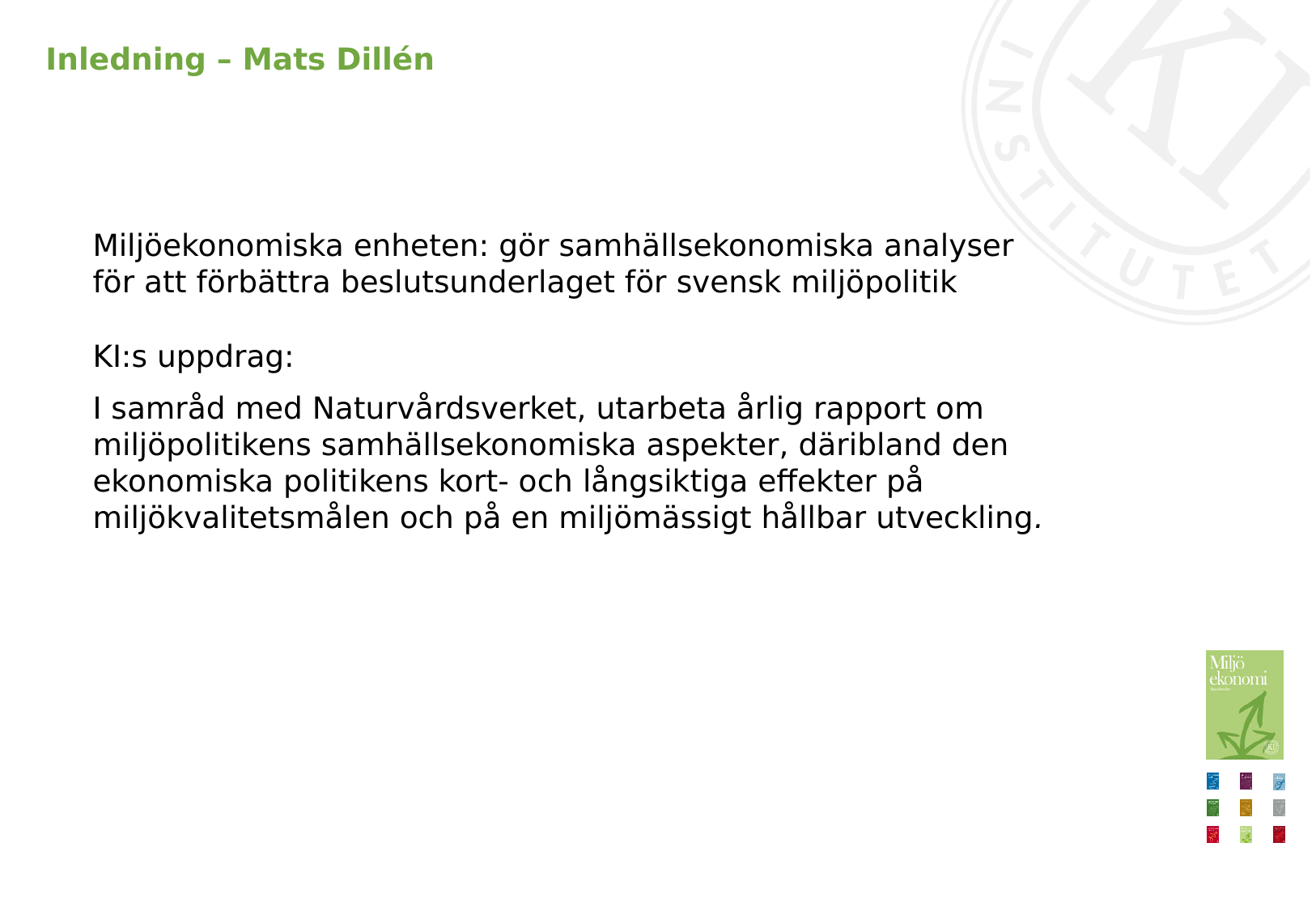

# Inledning – Mats Dillén

Miljöekonomiska enheten: gör samhällsekonomiska analyser för att förbättra beslutsunderlaget för svensk miljöpolitik

KI:s uppdrag:
I samråd med Naturvårdsverket, utarbeta årlig rapport om miljöpolitikens samhällsekonomiska aspekter, däribland den ekonomiska politikens kort- och långsiktiga effekter på miljökvalitetsmålen och på en miljömässigt hållbar utveckling.